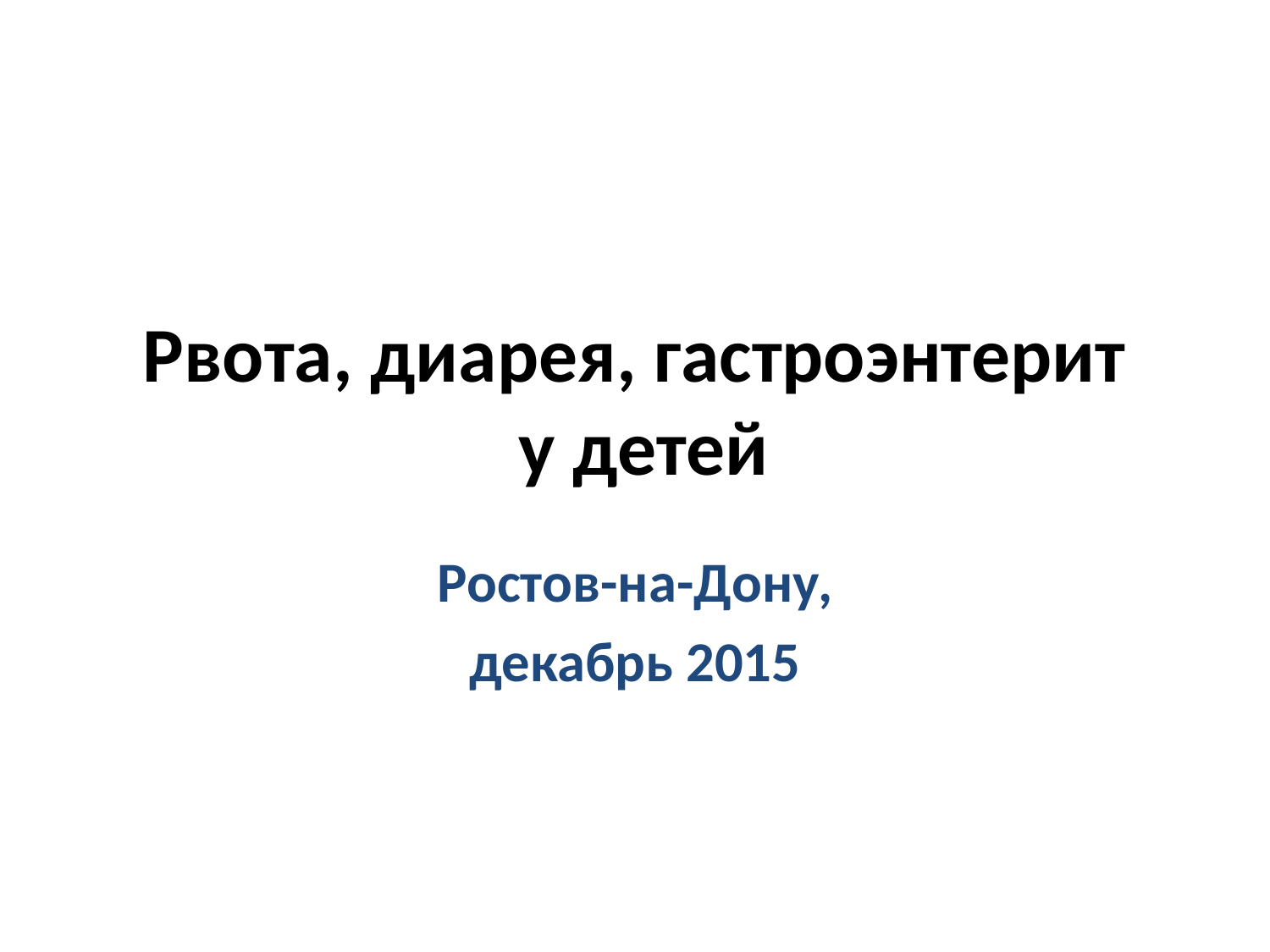

# Рвота, диарея, гастроэнтерит у детей
Ростов-на-Дону,
декабрь 2015